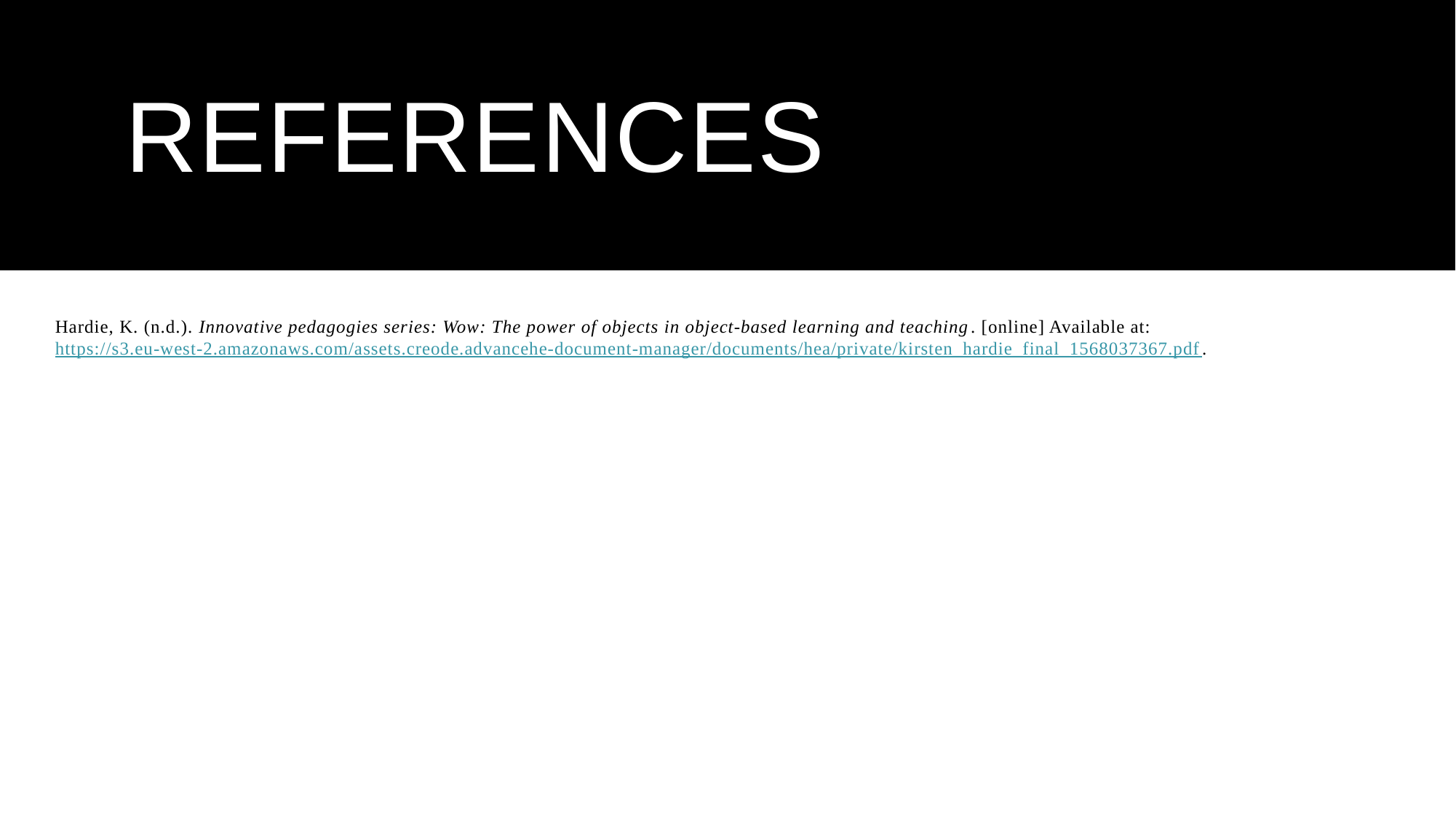

# References
Hardie, K. (n.d.). Innovative pedagogies series: Wow: The power of objects in object-based learning and teaching. [online] Available at: https://s3.eu-west-2.amazonaws.com/assets.creode.advancehe-document-manager/documents/hea/private/kirsten_hardie_final_1568037367.pdf.